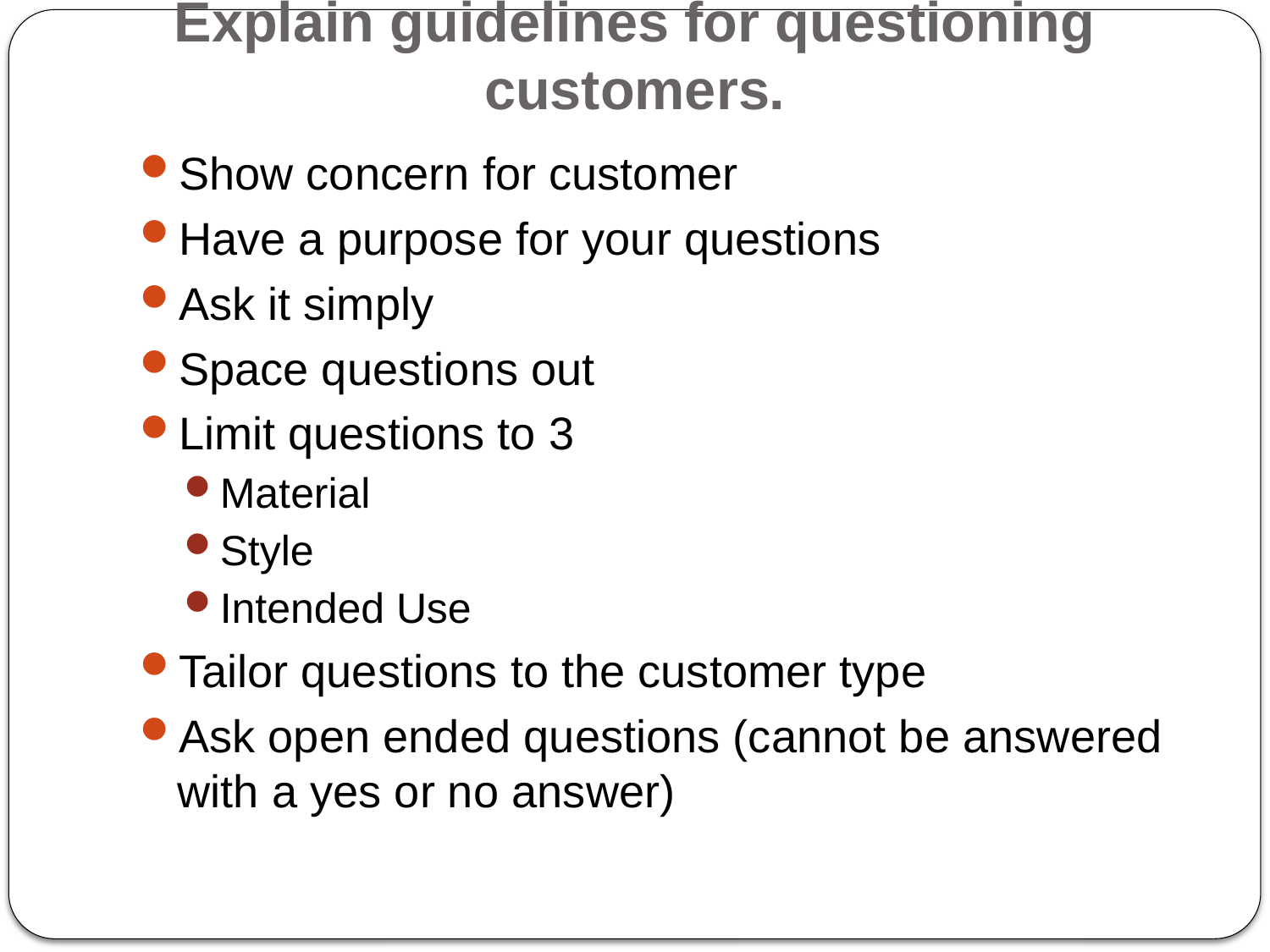

# Explain guidelines for questioning customers.
Show concern for customer
Have a purpose for your questions
Ask it simply
Space questions out
Limit questions to 3
Material
Style
Intended Use
Tailor questions to the customer type
Ask open ended questions (cannot be answered with a yes or no answer)